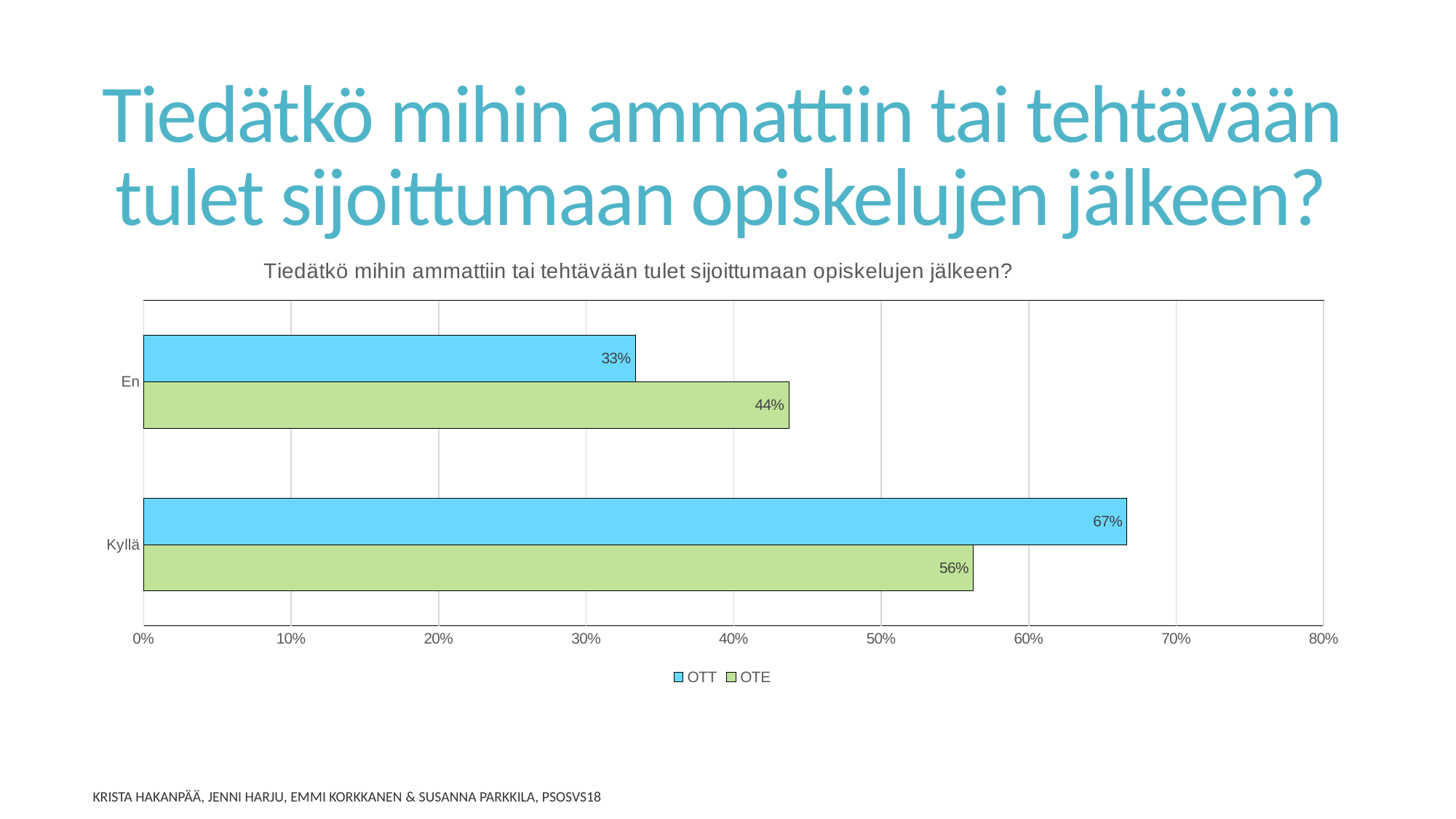

# Tiedätkö mihin ammattiin tai tehtävään tulet sijoittumaan opiskelujen jälkeen?

### Chart: Tiedätkö mihin ammattiin tai tehtävään tulet sijoittumaan opiskelujen jälkeen?

| Category | OTE | OTT |
|---|---|---|
| Kyllä | 0.5625 | 0.6667 |
| En | 0.4375 | 0.3333 |
Krista Hakanpää, Jenni Harju, Emmi Korkkanen & Susanna Parkkila, PSOSVS18